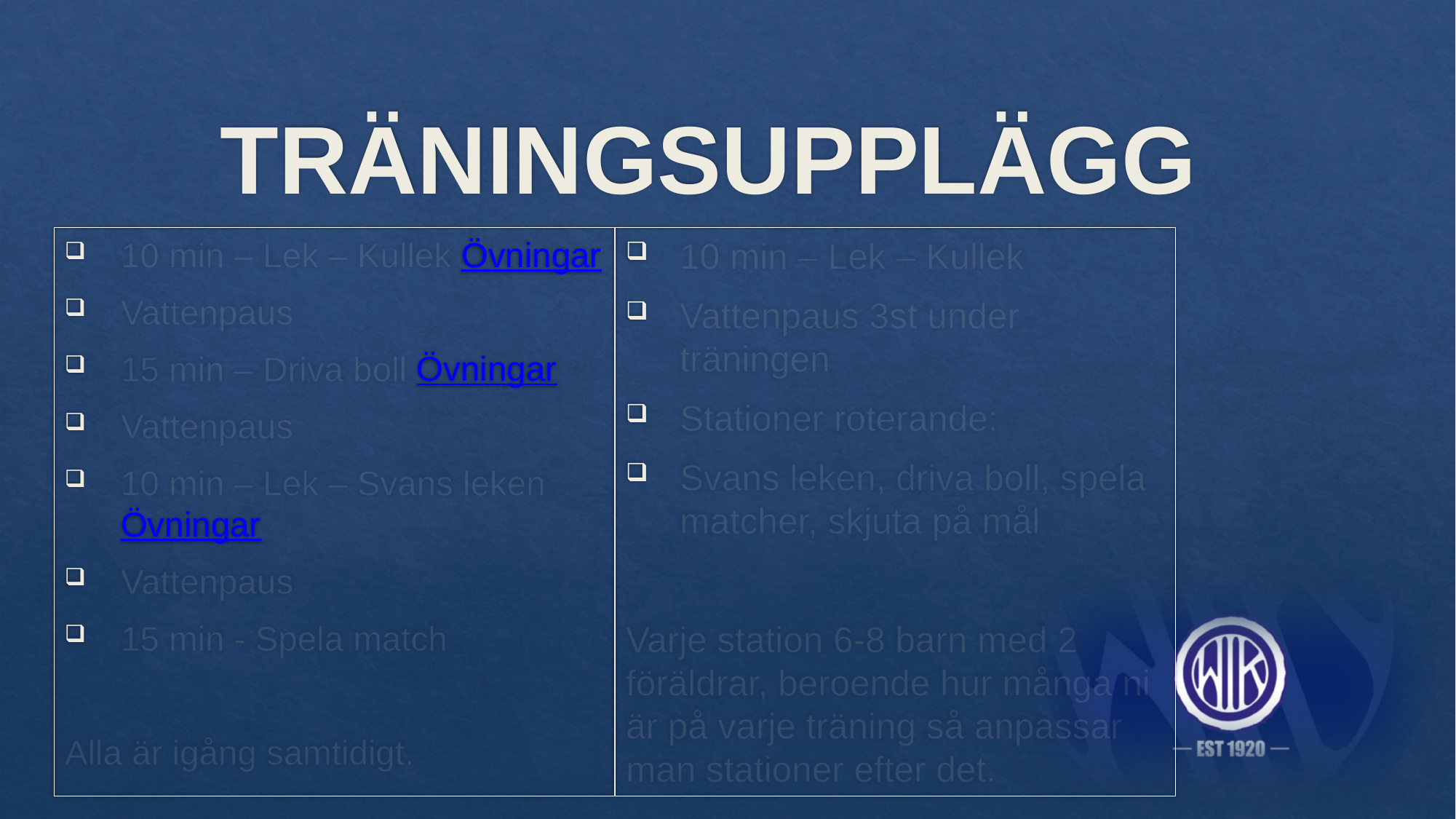

# TRÄNINGSUPPLÄGG
10 min – Lek – Kullek Övningar
Vattenpaus
15 min – Driva boll Övningar
Vattenpaus
10 min – Lek – Svans leken
Övningar
Vattenpaus
15 min - Spela match

Alla är igång samtidigt.
10 min – Lek – Kullek
Vattenpaus 3st under träningen
Stationer roterande:
Svans leken, driva boll, spela matcher, skjuta på mål

Varje station 6-8 barn med 2 föräldrar, beroende hur många ni är på varje träning så anpassar man stationer efter det.